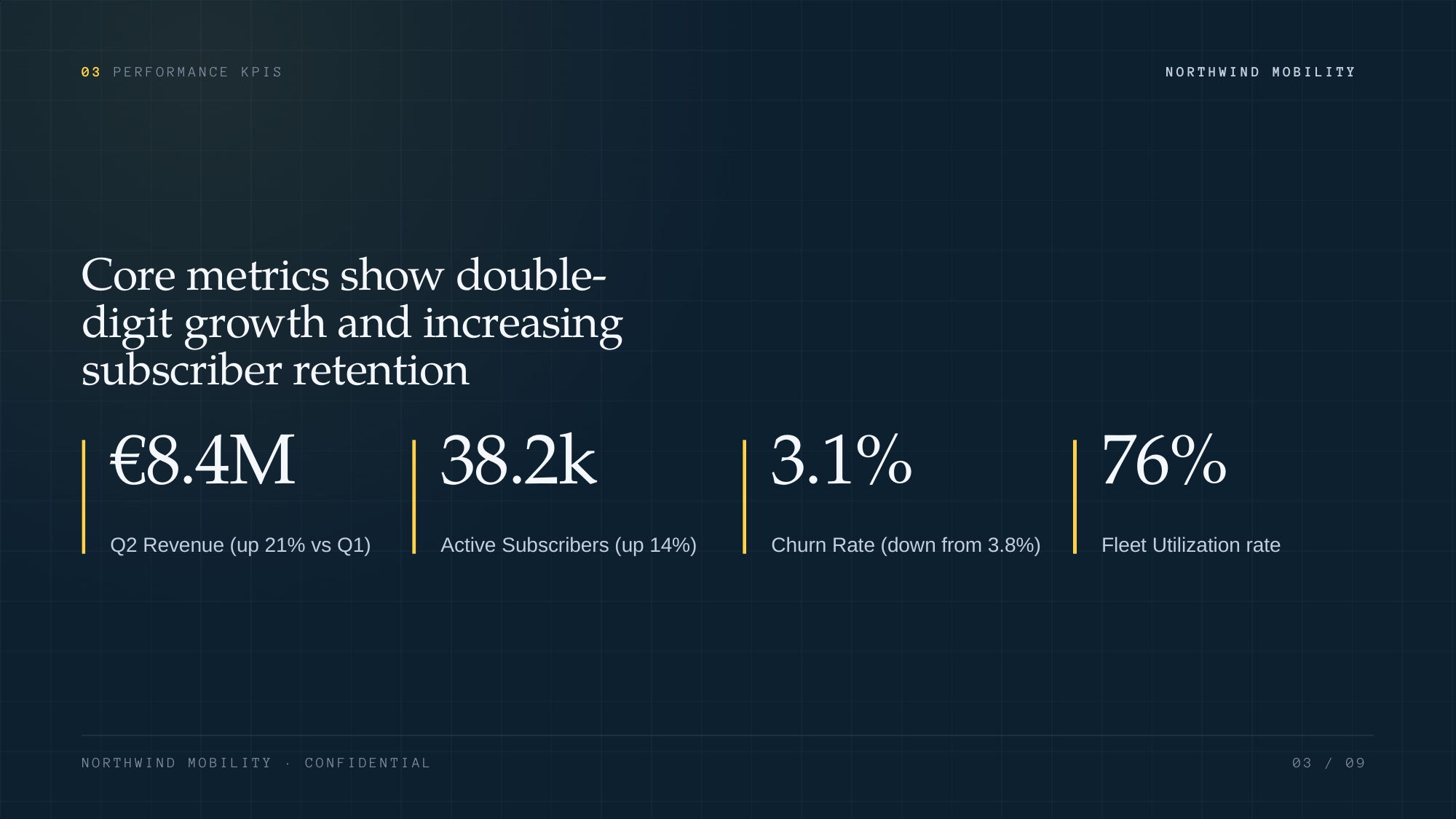

03 PERFORMANCE KPIS
NORTHWIND MOBILITY
Core metrics show double-
digit growth and increasing
subscriber retention
€8.4M
38.2k
3.1%
76%

Q2 Revenue (up 21% vs Q1)
Active Subscribers (up 14%)
Churn Rate (down from 3.8%)
Fleet Utilization rate

NORTHWIND MOBILITY · CONFIDENTIAL
03 / 09